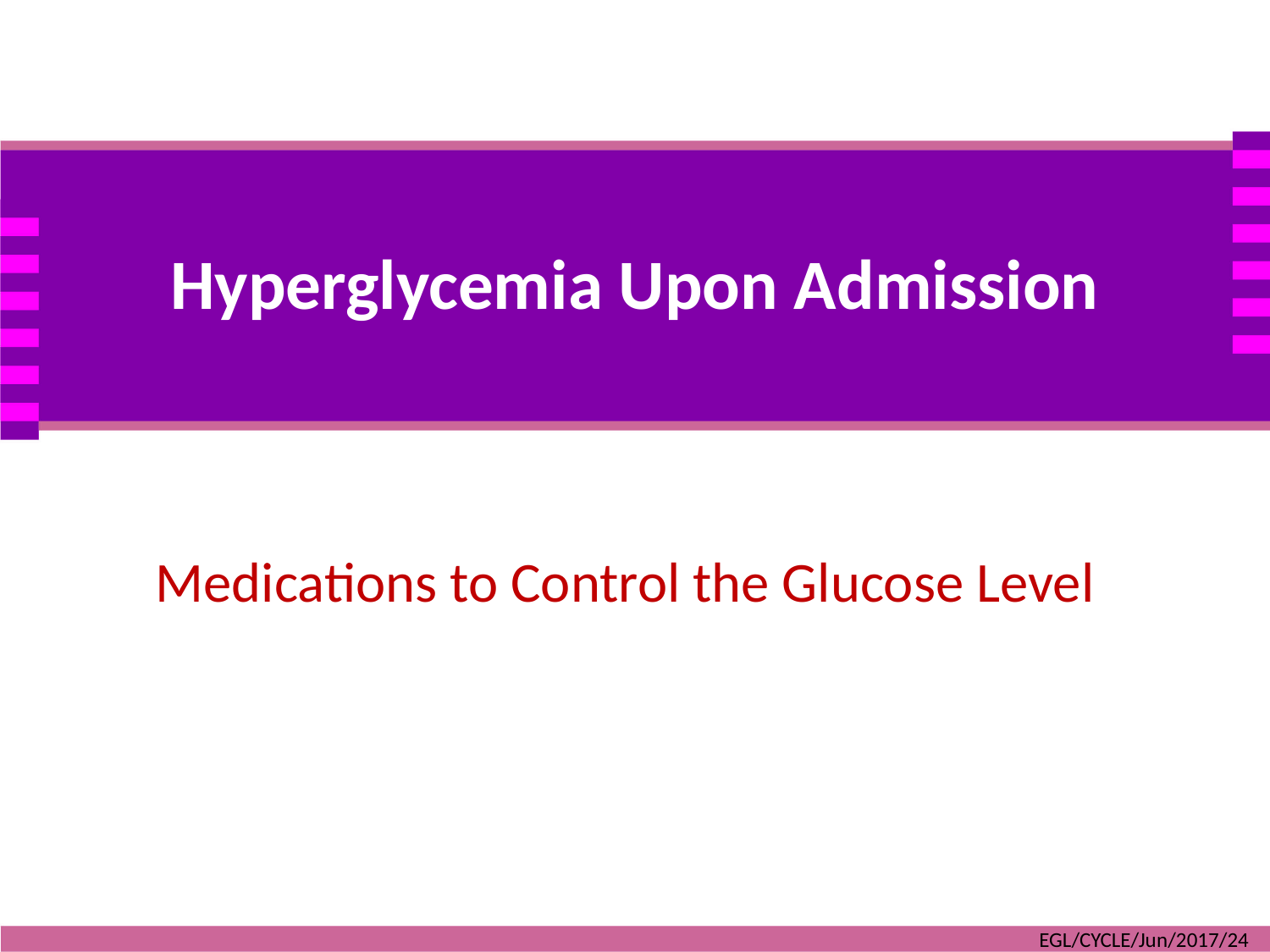

Hyperglycemia Upon Admission
Medications to Control the Glucose Level

EGL/CYCLE/Jun/2017/24